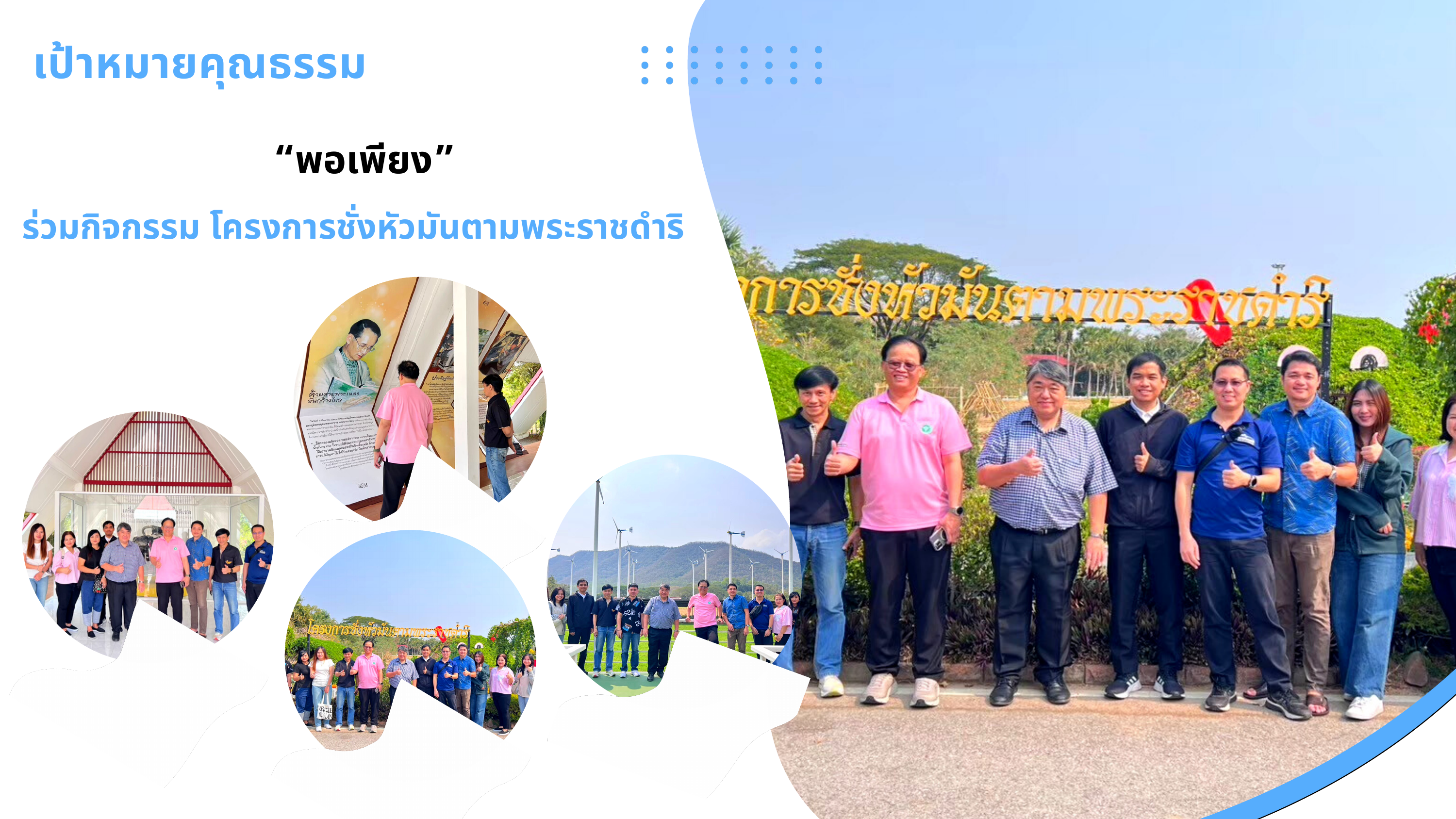

เป้าหมายคุณธรรม

“พอเพียง”
ร่วมกิจกรรม โครงการชั่งหัวมันตามพระราชดำริ